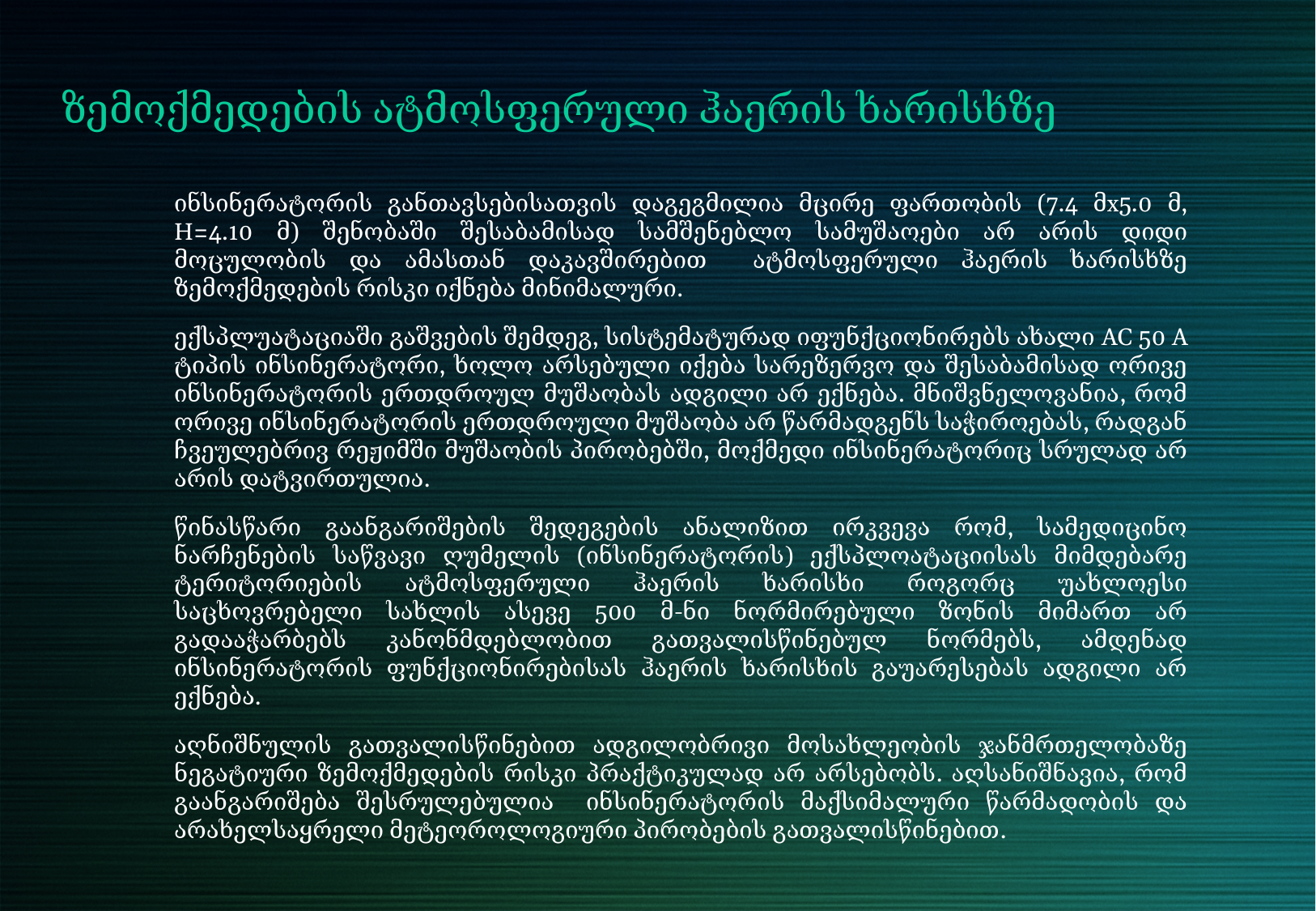

# ზემოქმედების ატმოსფერული ჰაერის ხარისხზე
ინსინერატორის განთავსებისათვის დაგეგმილია მცირე ფართობის (7.4 მx5.0 მ, H=4.10 მ) შენობაში შესაბამისად სამშენებლო სამუშაოები არ არის დიდი მოცულობის და ამასთან დაკავშირებით  ატმოსფერული ჰაერის ხარისხზე ზემოქმედების რისკი იქნება მინიმალური.
ექსპლუატაციაში გაშვების შემდეგ, სისტემატურად იფუნქციონირებს ახალი AC 50 A ტიპის ინსინერატორი, ხოლო არსებული იქება სარეზერვო და შესაბამისად ორივე ინსინერატორის ერთდროულ მუშაობას ადგილი არ ექნება. მნიშვნელოვანია, რომ ორივე ინსინერატორის ერთდროული მუშაობა არ წარმადგენს საჭიროებას, რადგან ჩვეულებრივ რეჟიმში მუშაობის პირობებში, მოქმედი ინსინერატორიც სრულად არ არის დატვირთულია.
წინასწარი გაანგარიშების შედეგების ანალიზით ირკვევა რომ, სამედიცინო ნარჩენების საწვავი ღუმელის (ინსინერატორის) ექსპლოატაციისას მიმდებარე ტერიტორიების ატმოსფერული ჰაერის ხარისხი როგორც უახლოესი საცხოვრებელი სახლის ასევე 500 მ-ნი ნორმირებული ზონის მიმართ არ გადააჭარბებს კანონმდებლობით გათვალისწინებულ ნორმებს, ამდენად ინსინერატორის ფუნქციონირებისას ჰაერის ხარისხის გაუარესებას ადგილი არ ექნება.
აღნიშნულის გათვალისწინებით ადგილობრივი მოსახლეობის ჯანმრთელობაზე ნეგატიური ზემოქმედების რისკი პრაქტიკულად არ არსებობს. აღსანიშნავია, რომ გაანგარიშება შესრულებულია  ინსინერატორის მაქსიმალური წარმადობის და არახელსაყრელი მეტეოროლოგიური პირობების გათვალისწინებით.